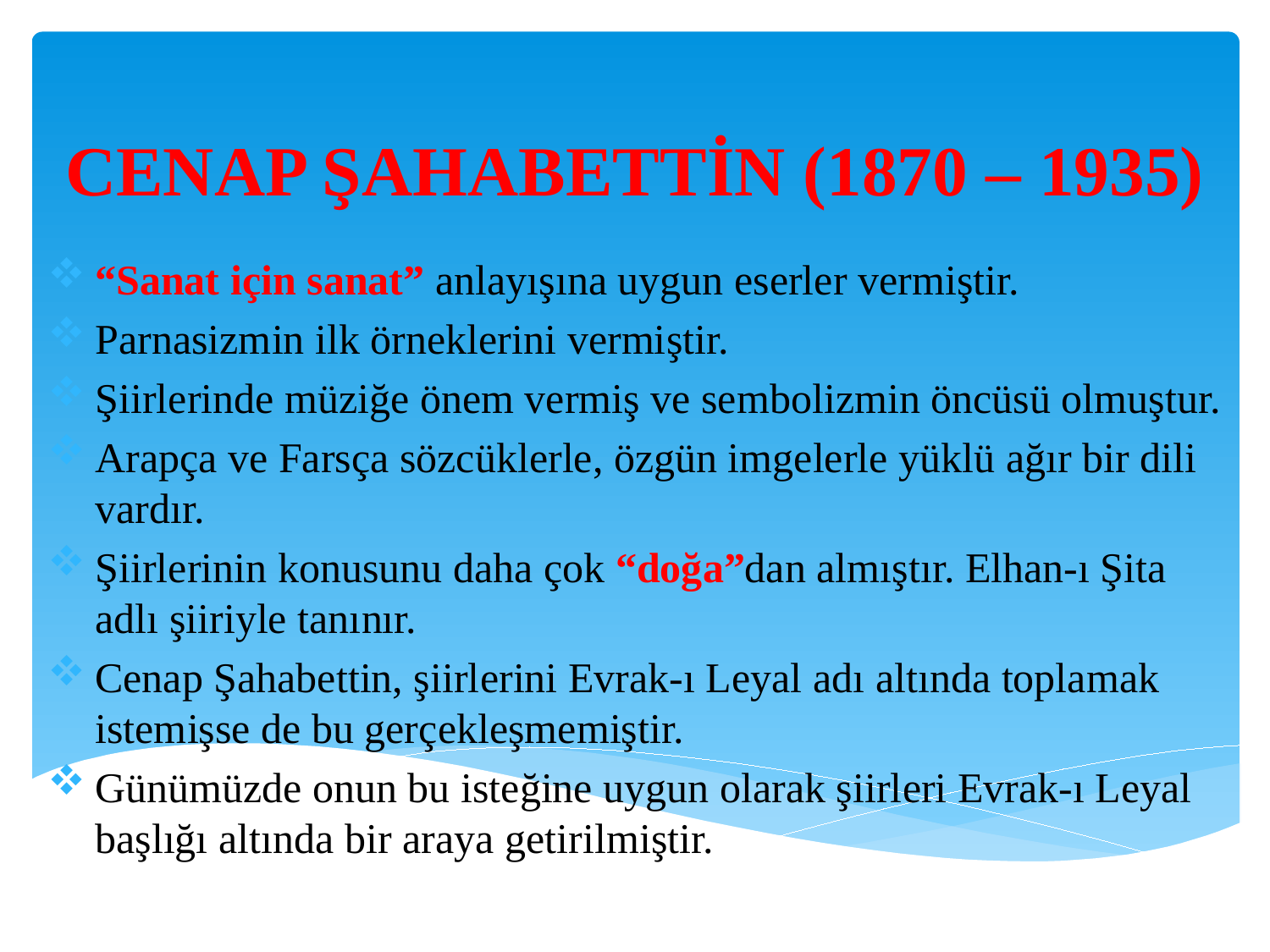

# CENAP ŞAHABETTİN (1870 – 1935)
“Sanat için sanat” anlayışına uygun eserler vermiştir.
Parnasizmin ilk örneklerini vermiştir.
Şiirlerinde müziğe önem vermiş ve sembolizmin öncüsü olmuştur.
Arapça ve Farsça sözcüklerle, özgün imgelerle yüklü ağır bir dili vardır.
Şiirlerinin konusunu daha çok “doğa”dan almıştır. Elhan-ı Şita adlı şiiriyle tanınır.
Cenap Şahabettin, şiirlerini Evrak-ı Leyal adı altında toplamak istemişse de bu gerçekleşmemiştir.
Günümüzde onun bu isteğine uygun olarak şiirleri Evrak-ı Leyal başlığı altında bir araya getirilmiştir.